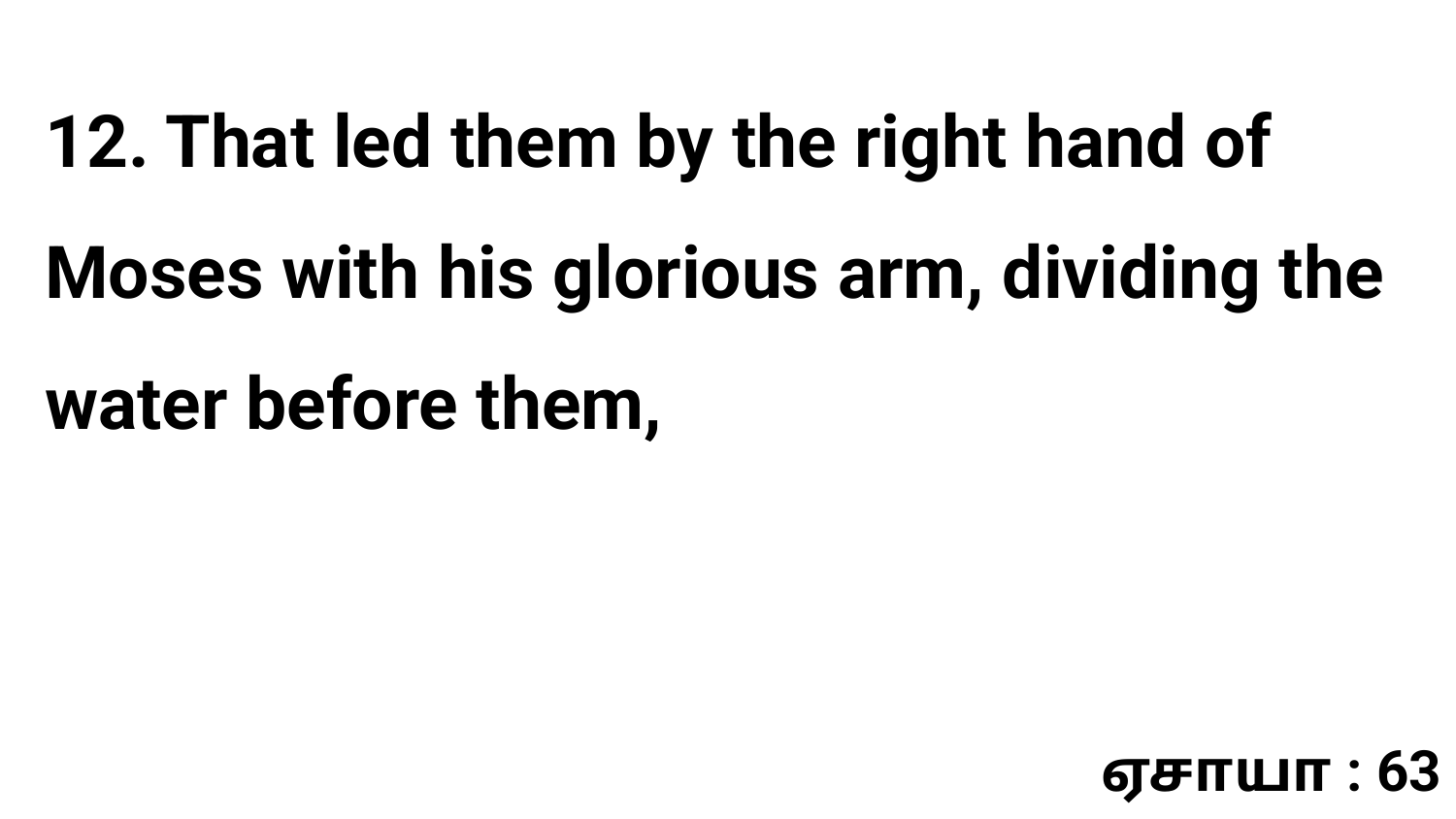

12. That led them by the right hand of Moses with his glorious arm, dividing the water before them,
ஏசாயா : 63